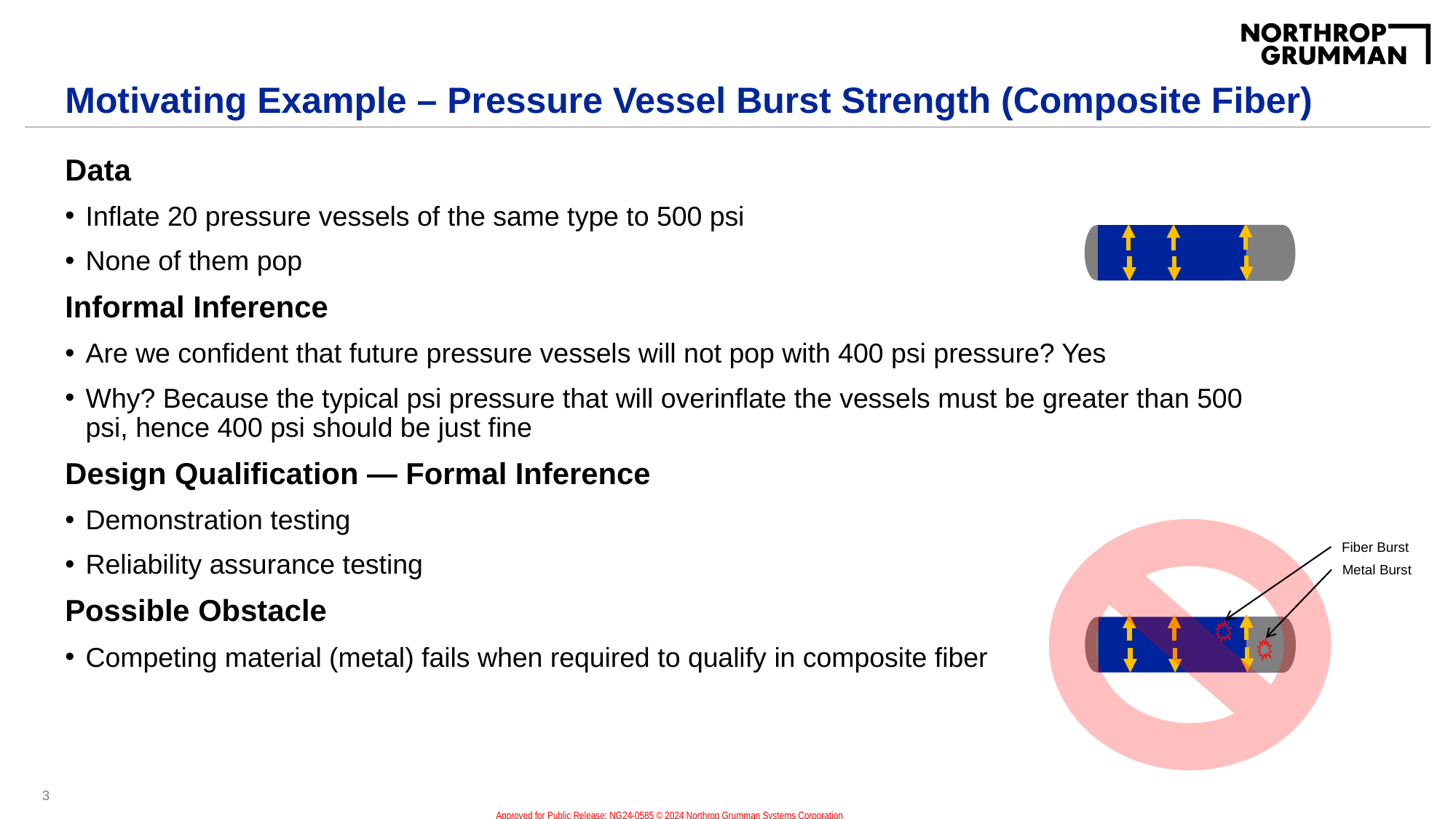

# Motivating Example – Pressure Vessel Burst Strength (Composite Fiber)
Data
Inflate 20 pressure vessels of the same type to 500 psi
None of them pop
Informal Inference
Are we confident that future pressure vessels will not pop with 400 psi pressure? Yes
Why? Because the typical psi pressure that will overinflate the vessels must be greater than 500 psi, hence 400 psi should be just fine
Design Qualification — Formal Inference
Demonstration testing
Reliability assurance testing
Possible Obstacle
Competing material (metal) fails when required to qualify in composite fiber

Fiber Burst
Metal Burst

3
Approved for Public Release: NG24-0585 © 2024 Northrop Grumman Systems Corporation